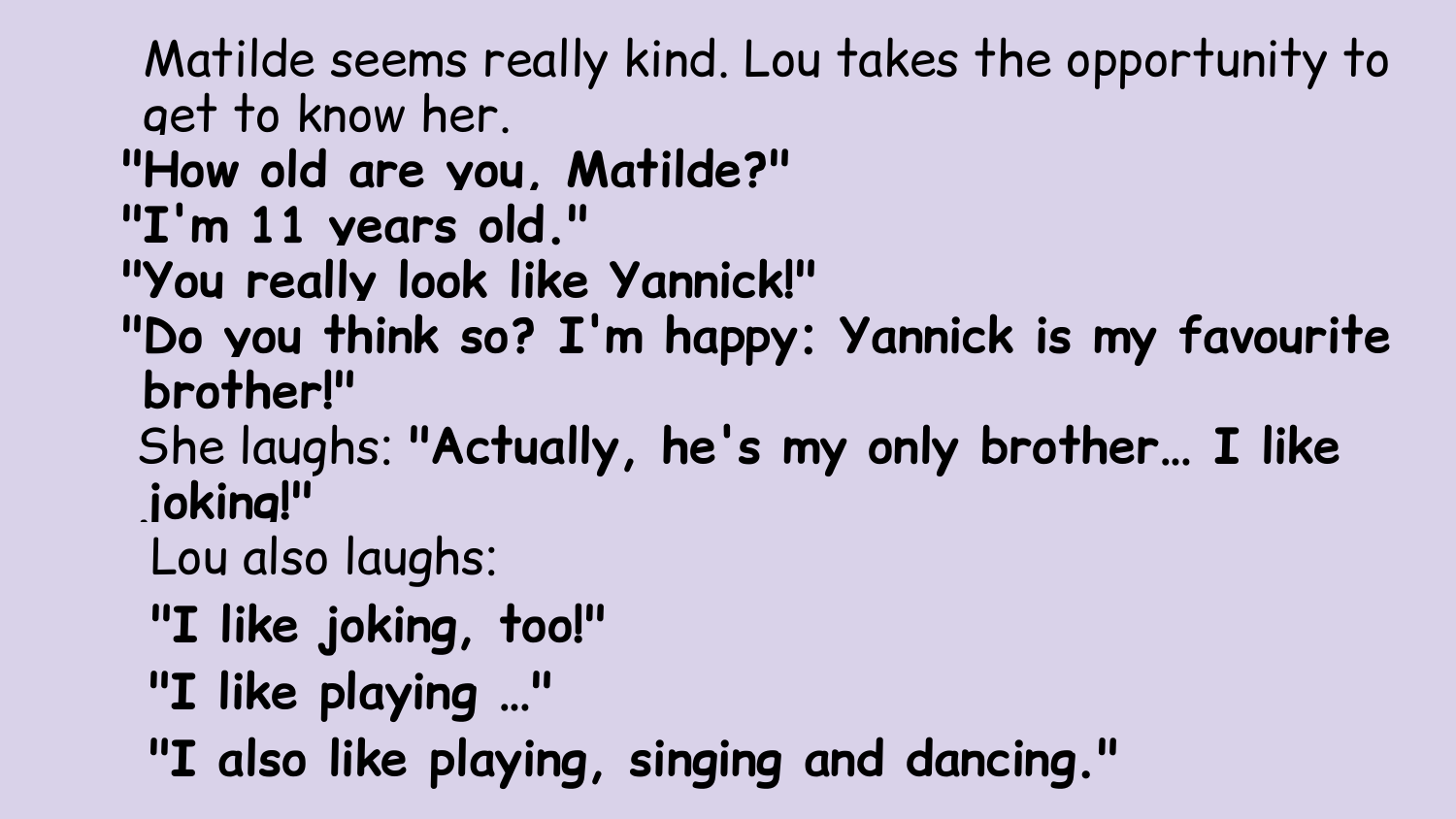

Matilde seems really kind. Lou takes the opportunity to get to know her.
 "How old are you, Matilde?"
 "I'm 11 years old."
 "You really look like Yannick!"
 "Do you think so? I'm happy: Yannick is my favourite brother!"
  She laughs: "Actually, he's my only brother… I like joking!"
   Lou also laughs:
   "I like joking, too!"
  "I like playing …"
  "I also like playing, singing and dancing."